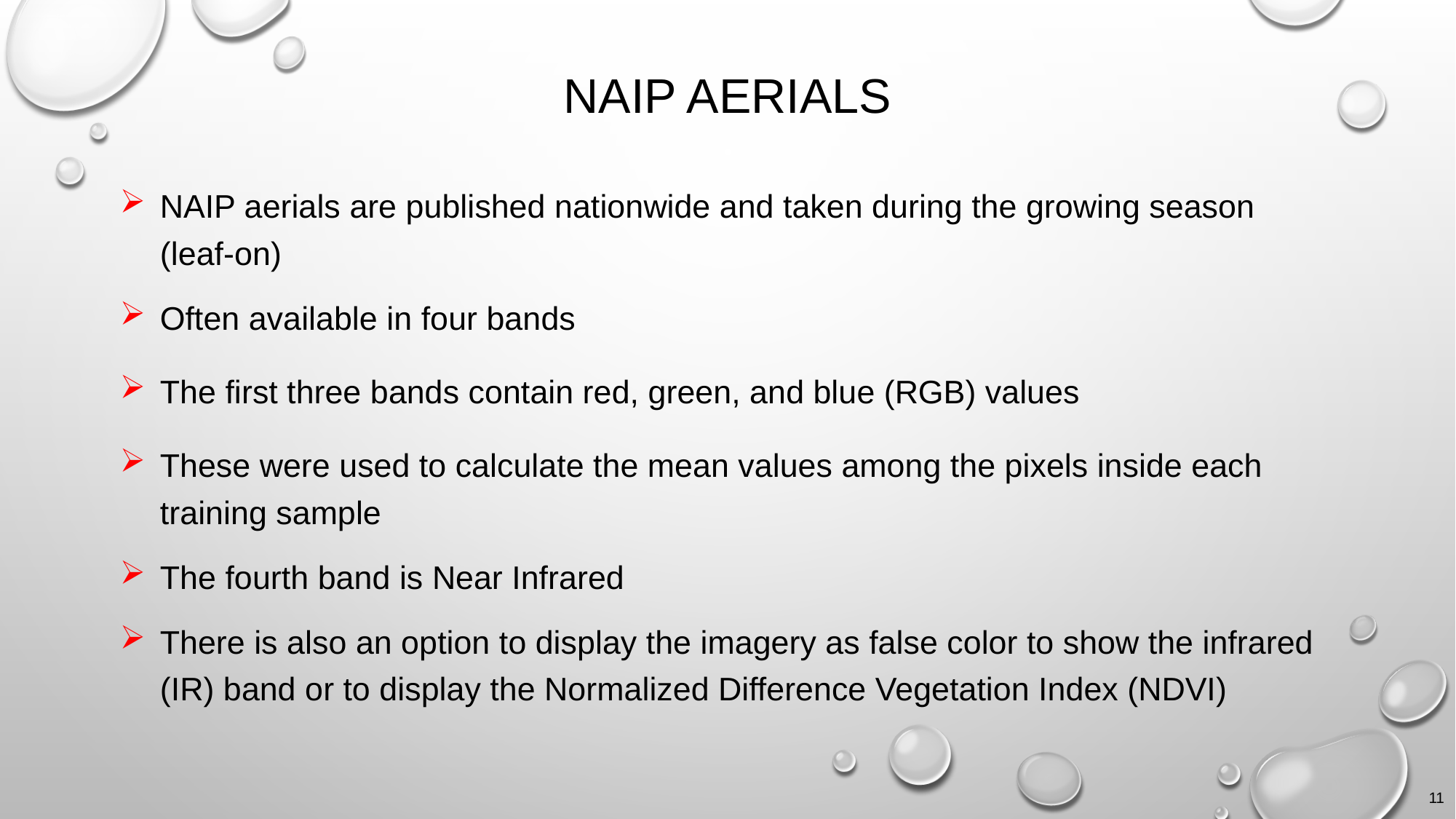

# NAIP Aerials
NAIP aerials are published nationwide and taken during the growing season (leaf-on)
Often available in four bands
The first three bands contain red, green, and blue (RGB) values
These were used to calculate the mean values among the pixels inside each training sample
The fourth band is Near Infrared
There is also an option to display the imagery as false color to show the infrared (IR) band or to display the Normalized Difference Vegetation Index (NDVI)

11